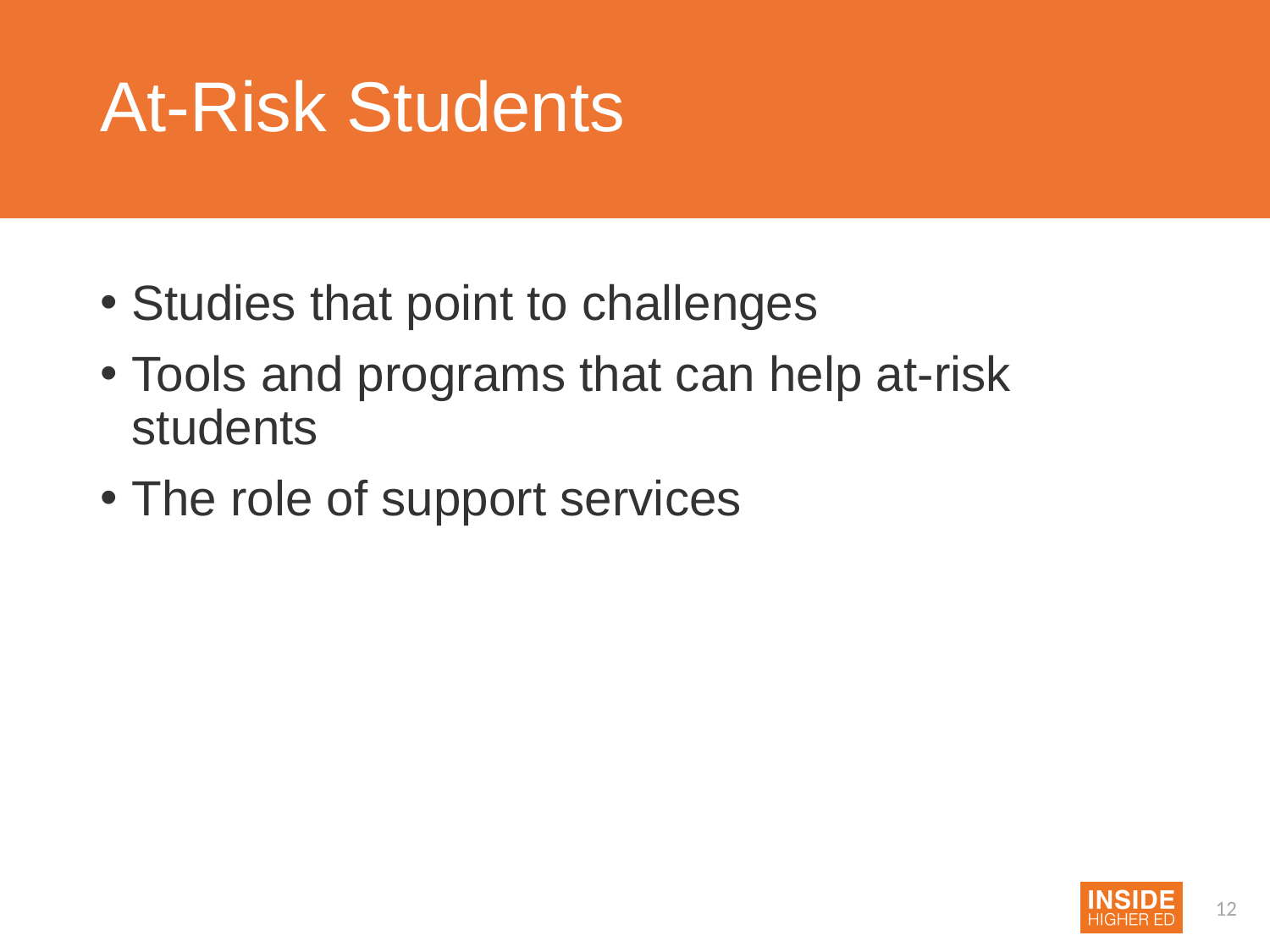

# At-Risk Students
Studies that point to challenges
Tools and programs that can help at-risk students
The role of support services